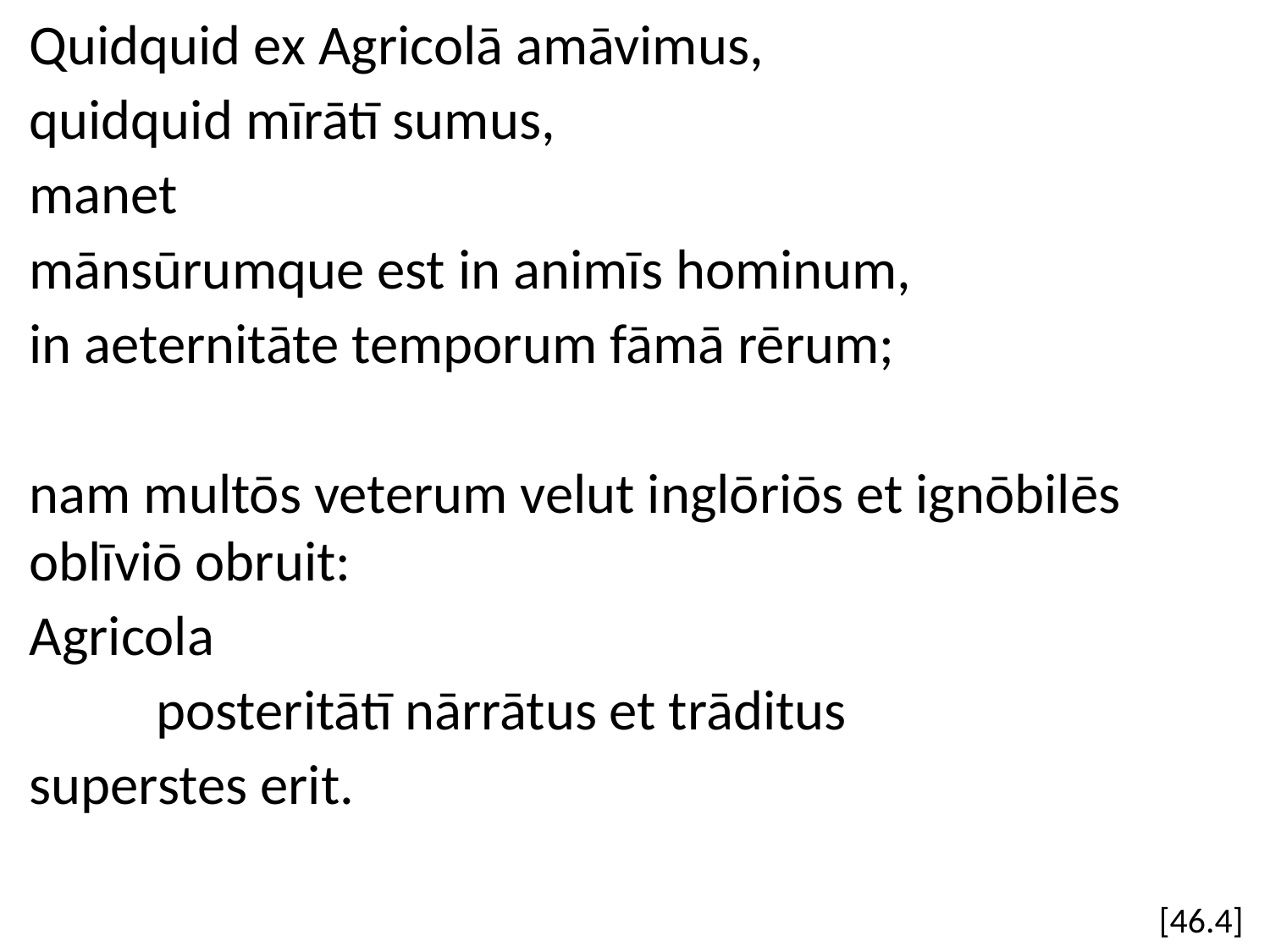

Quidquid ex Agricolā amāvimus,
quidquid mīrātī sumus,
manet
mānsūrumque est in animīs hominum,
in aeternitāte temporum fāmā rērum;

nam multōs veterum velut inglōriōs et ignōbilēs oblīviō obruit:
Agricola
	posteritātī nārrātus et trāditus
superstes erit.

[46.4]
#